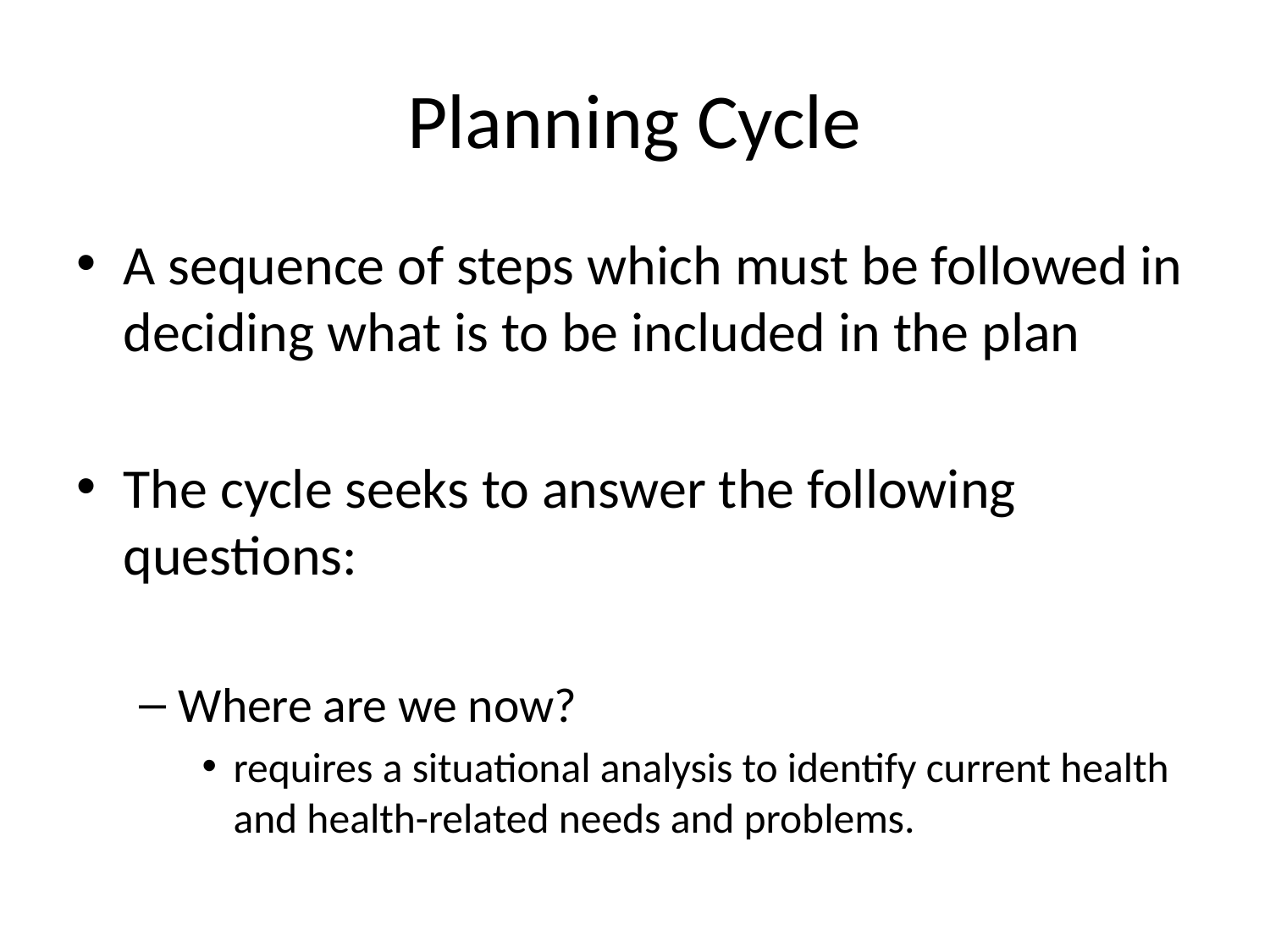

# Planning Cycle
A sequence of steps which must be followed in deciding what is to be included in the plan

The cycle seeks to answer the following questions:

Where are we now?
requires a situational analysis to identify current health and health-related needs and problems.